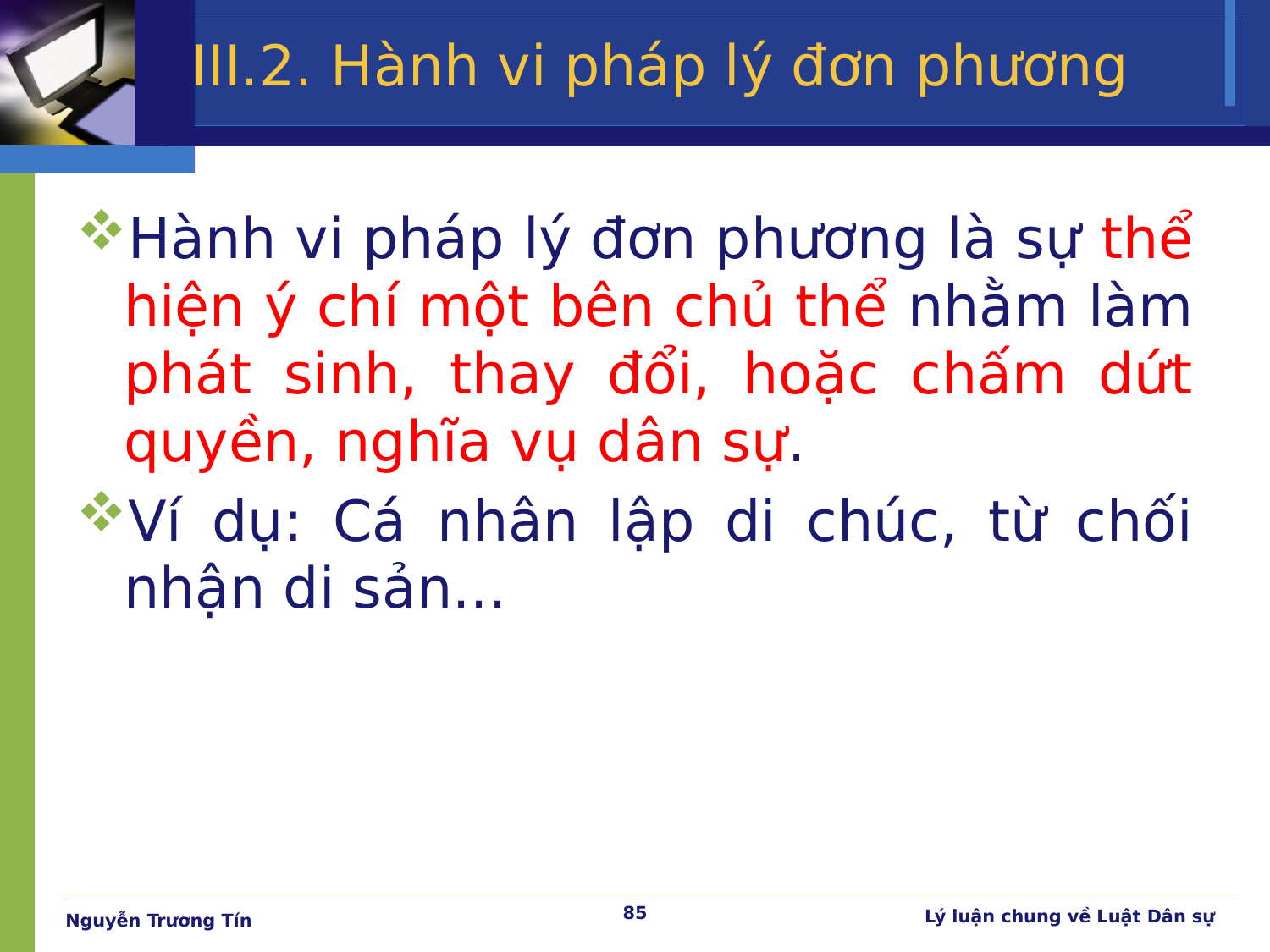

# III.2. Hành vi pháp lý đơn phương
Hành vi pháp lý đơn phương là sự thể hiện ý chí một bên chủ thể nhằm làm phát sinh, thay đổi, hoặc chấm dứt quyền, nghĩa vụ dân sự.
Ví dụ: Cá nhân lập di chúc, từ chối nhận di sản...
85
Lý luận chung về Luật Dân sự
Nguyễn Trương Tín